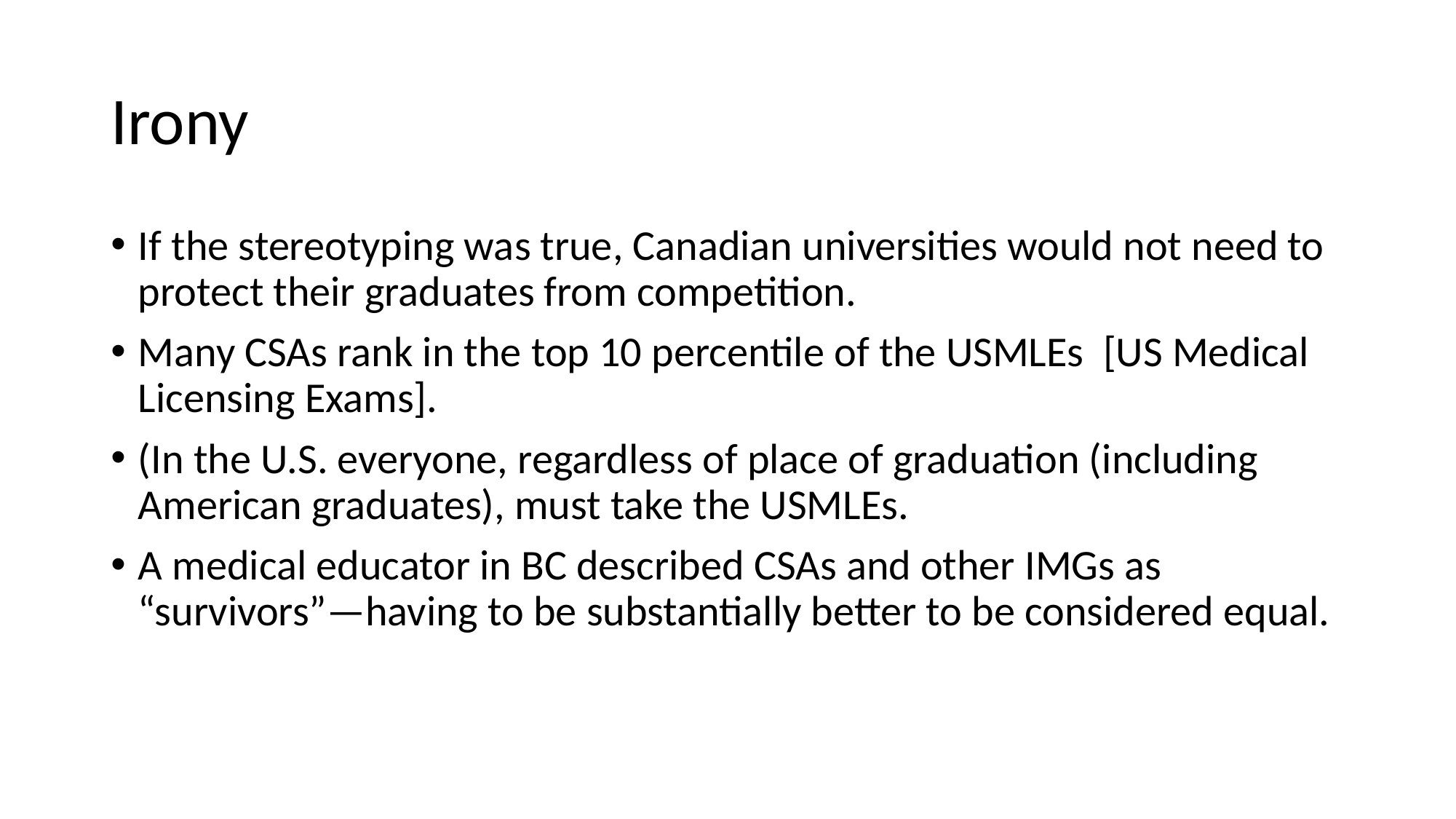

# Irony
If the stereotyping was true, Canadian universities would not need to protect their graduates from competition.
Many CSAs rank in the top 10 percentile of the USMLEs  [US Medical Licensing Exams].
(In the U.S. everyone, regardless of place of graduation (including American graduates), must take the USMLEs.
A medical educator in BC described CSAs and other IMGs as “survivors”—having to be substantially better to be considered equal.